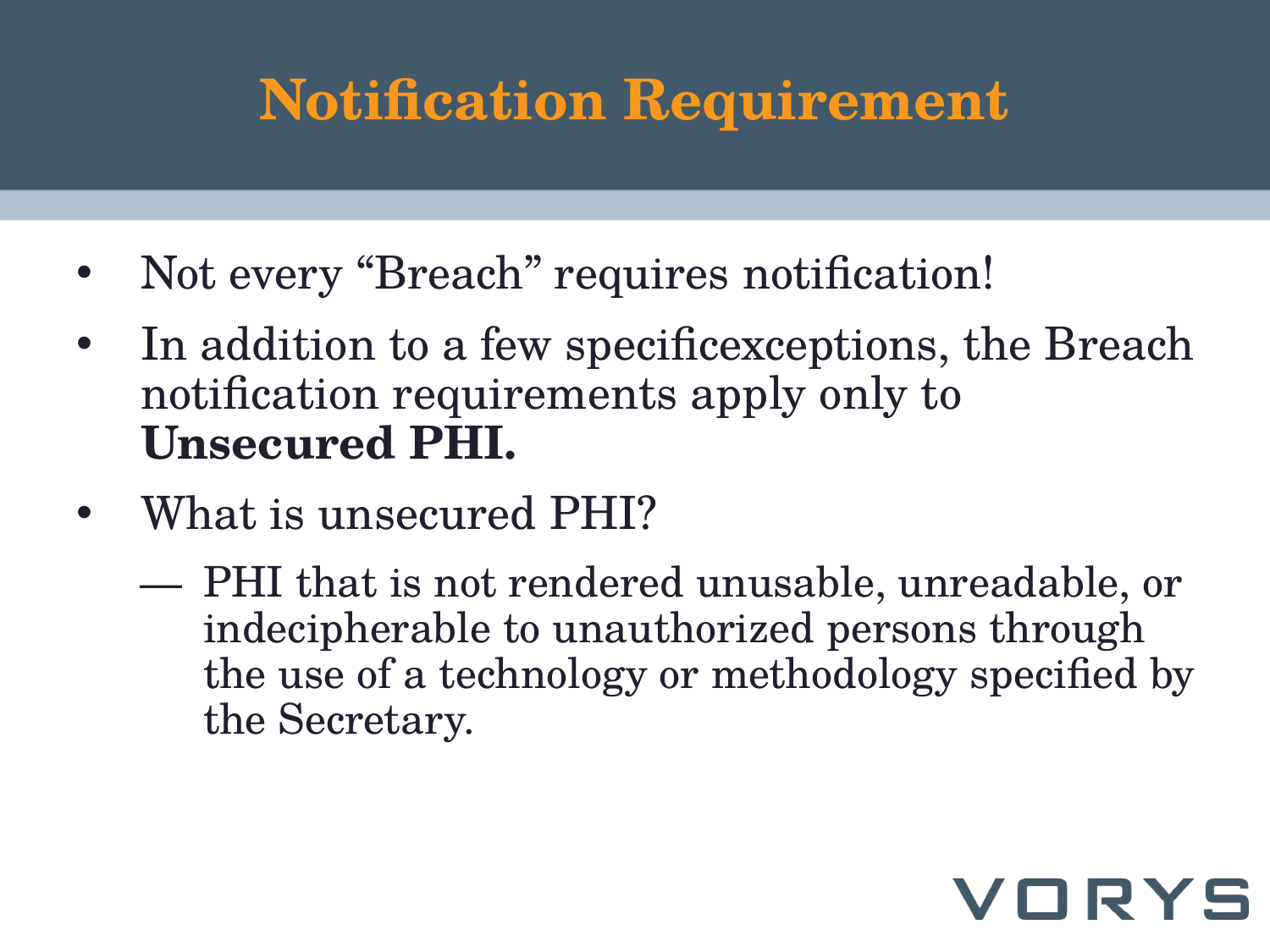

# Notification Requirement
Not every “Breach” requires notification!
In addition to a few specificexceptions, the Breach notification requirements apply only to Unsecured PHI.
What is unsecured PHI?
PHI that is not rendered unusable, unreadable, or indecipherable to unauthorized persons through the use of a technology or methodology specified by the Secretary.